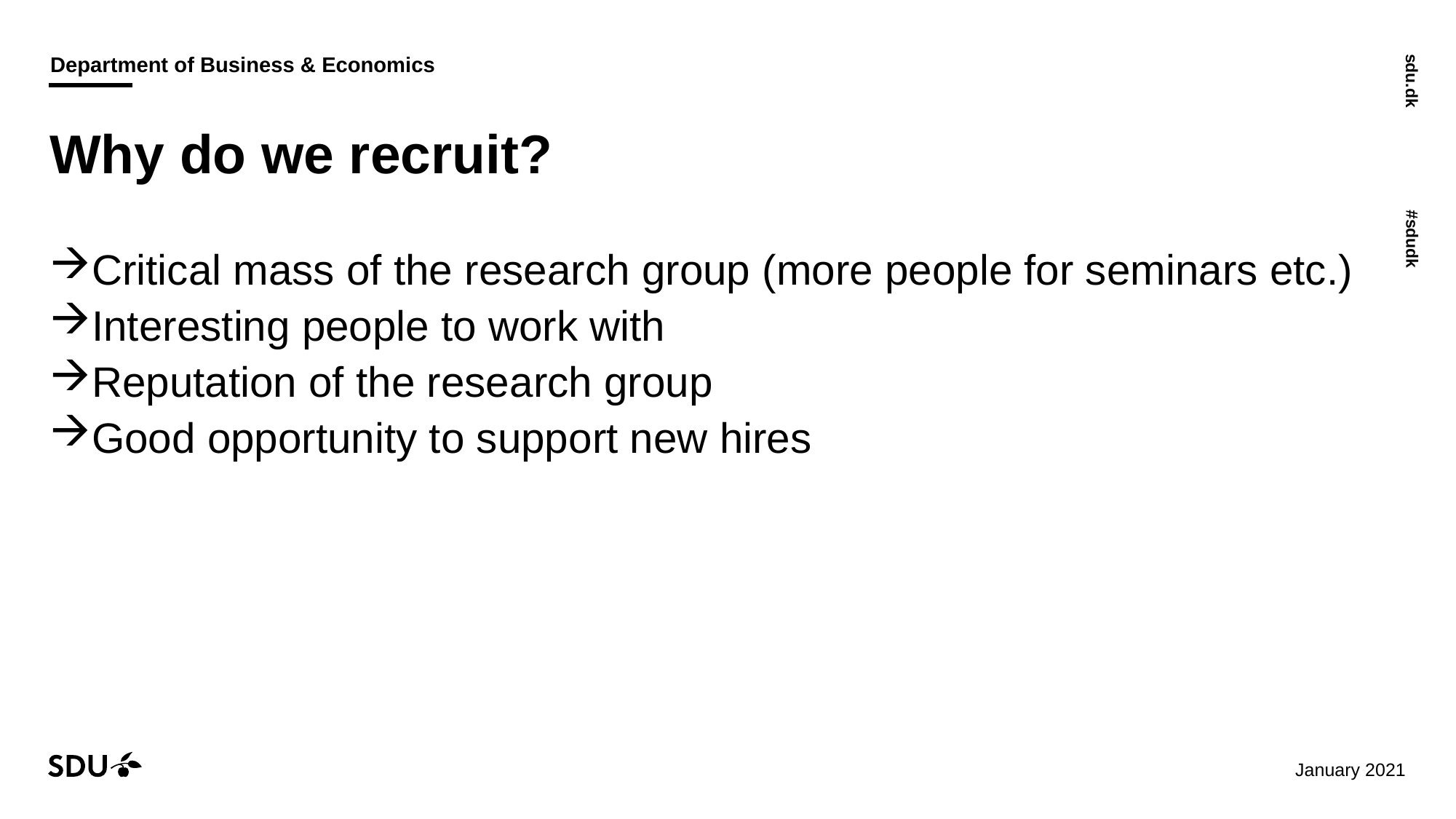

# Why do we recruit?
Critical mass of the research group (more people for seminars etc.)
Interesting people to work with
Reputation of the research group
Good opportunity to support new hires

29/01/2021
13